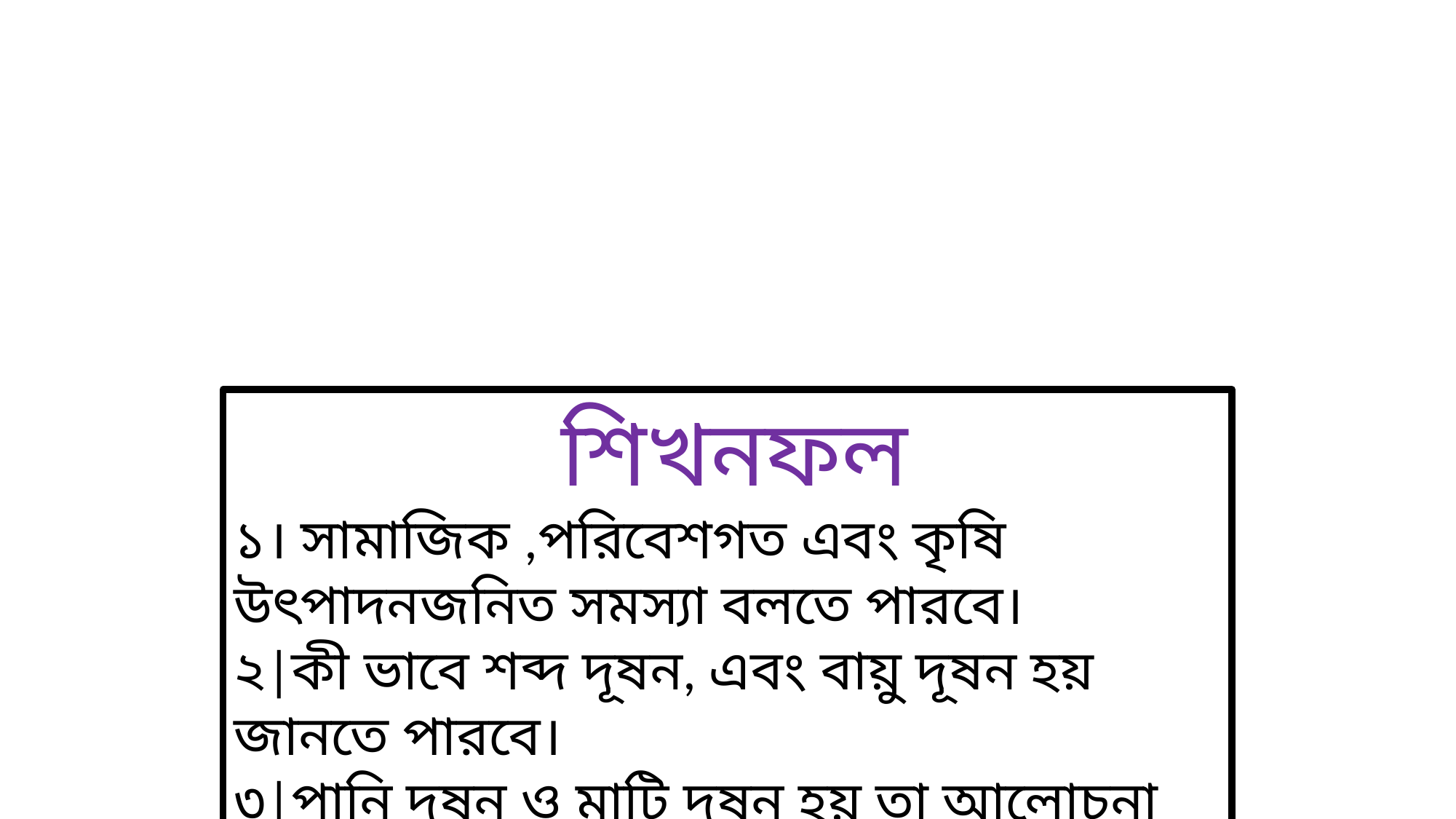

শিখনফল
১। সামাজিক ,পরিবেশগত এবং কৃষি উৎপাদনজনিত সমস্যা বলতে পারবে।
২|কী ভাবে শব্দ দূষন, এবং বায়ু দূষন হয় জানতে পারবে।
৩|পানি দূষন ও মাটি দূষন হয় তা আলোচনা করতে পারবে।